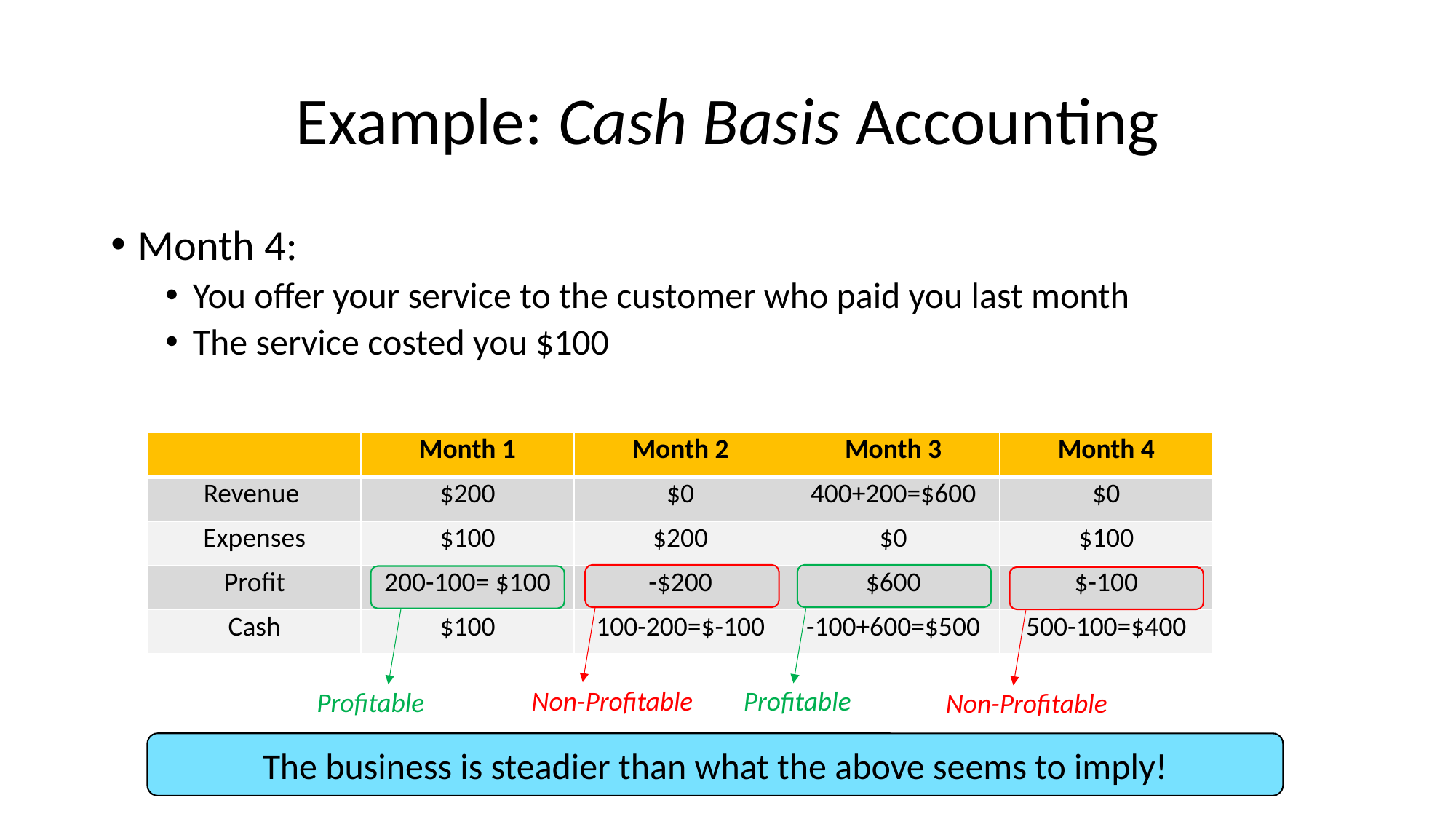

# Example: Cash Basis Accounting
Month 4:
You offer your service to the customer who paid you last month
The service costed you $100
|  | Month 1 | Month 2 | Month 3 | Month 4 |
| --- | --- | --- | --- | --- |
| Revenue | $200 | $0 | 400+200=$600 | $0 |
| Expenses | $100 | $200 | $0 | $100 |
| Profit | 200-100= $100 | -$200 | $600 | $-100 |
| Cash | $100 | 100-200=$-100 | -100+600=$500 | 500-100=$400 |
|  | Month 1 | Month 2 | Month 3 | Month 4 |
| --- | --- | --- | --- | --- |
| Revenue | $200 | $0 | 400+200=$600 | $0 |
| Expenses | $100 | $200 | $0 | $100 |
| Profit | 200-100= $100 | -$200 | $600 | $-100 |
| Cash | $100 | 100-200=$-100 | -100+600=$500 | 500-100=$400 |
|  | Month 1 | Month 2 | Month 3 | Month 4 |
| --- | --- | --- | --- | --- |
| Revenue | $200 | $0 | 400+200=$600 | $0 |
| Expenses | $100 | $200 | $0 | $100 |
| Profit | 200-100= $100 | -$200 | $600 | $-100 |
| Cash | $100 | 100-200=$-100 | -100+600=$500 | 500-100=$400 |
|  | Month 1 | Month 2 | Month 3 | Month 4 |
| --- | --- | --- | --- | --- |
| Revenue | $200 | $0 | 400+200=$600 | $0 |
| Expenses | $100 | $200 | $0 | $100 |
| Profit | 200-100= $100 | -$200 | $600 | $-100 |
| Cash | $100 | 100-200=$-100 | -100+600=$500 | 500-100=$400 |
|  | Month 1 | Month 2 | Month 3 | Month 4 |
| --- | --- | --- | --- | --- |
| Revenue | $200 | $0 | 400+200=$600 | $0 |
| Expenses | $100 | $200 | $0 | $100 |
| Profit | 200-100= $100 | -$200 | $600 | $-100 |
| Cash | $100 | 100-200=$-100 | -100+600=$500 | 500-100=$400 |

Non-Profitable
Profitable
Profitable
Non-Profitable
The business is steadier than what the above seems to imply!